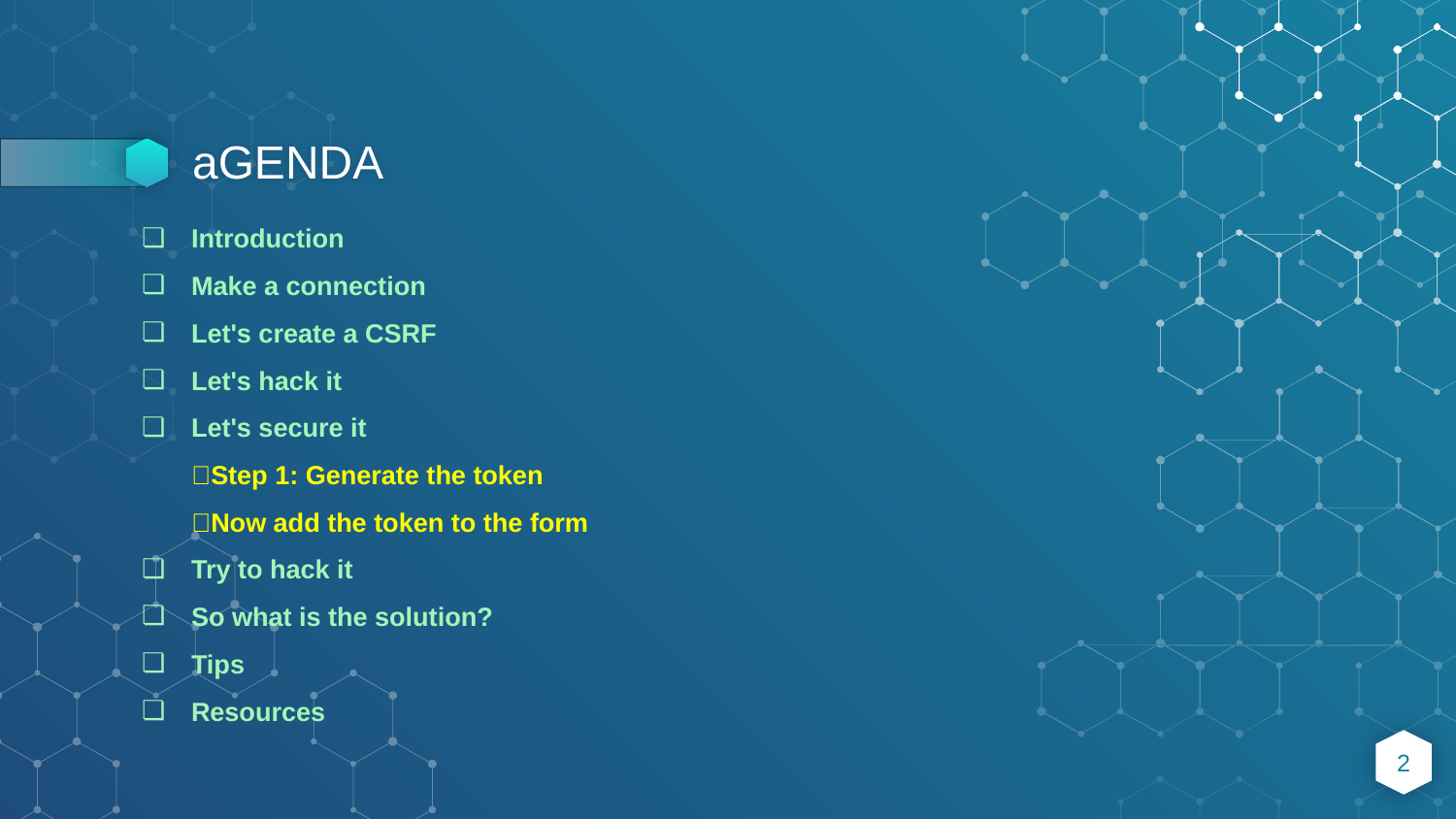

# aGENDA

Introduction
Make a connection
Let's create a CSRF
Let's hack it
Let's secure it
🧊Step 1: Generate the token
🧊Now add the token to the form
Try to hack it
So what is the solution?
Tips
Resources
2